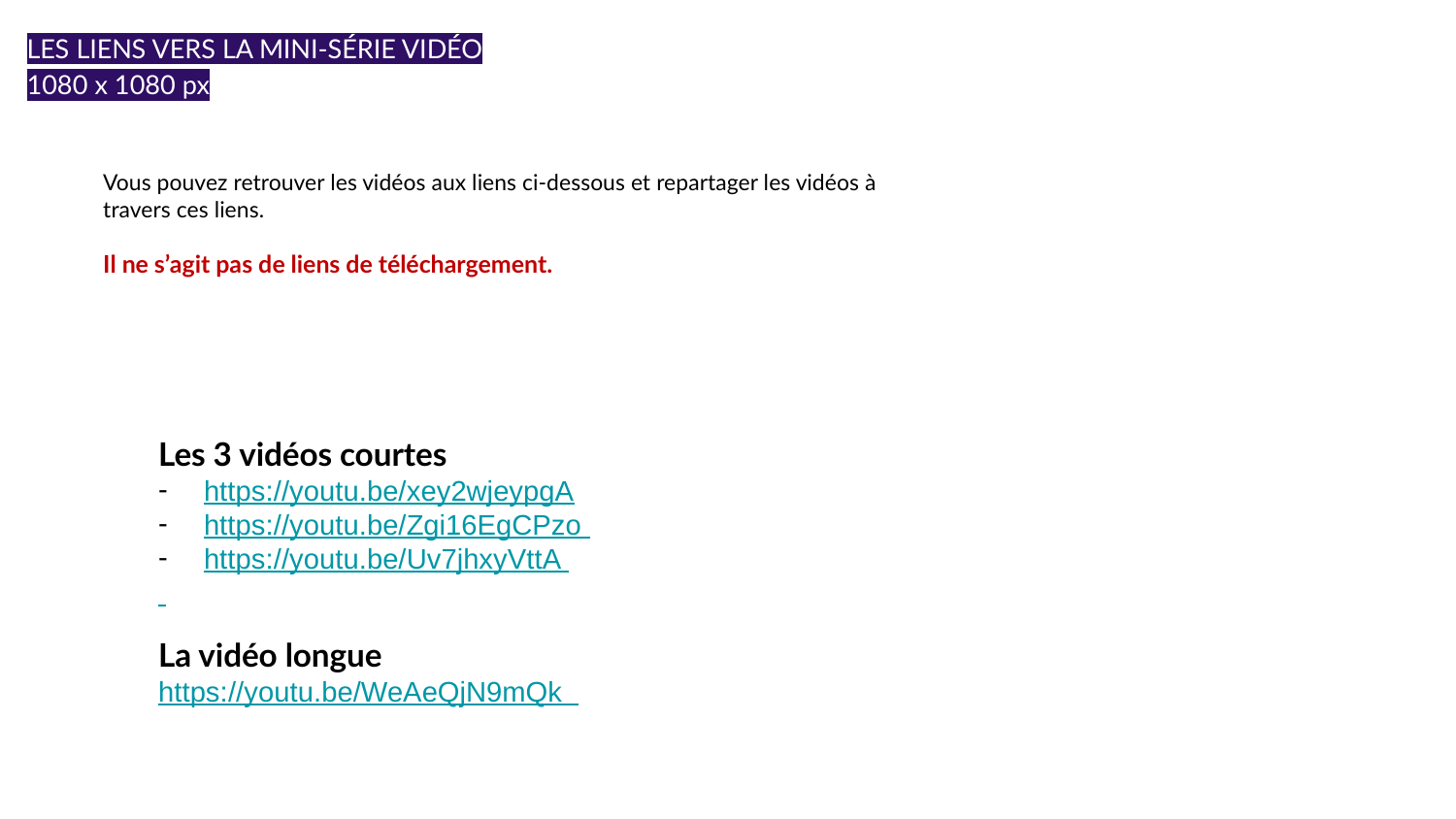

LES LIENS VERS LA MINI-SÉRIE VIDÉO
1080 x 1080 px
Vous pouvez retrouver les vidéos aux liens ci-dessous et repartager les vidéos à travers ces liens.

Il ne s’agit pas de liens de téléchargement.

Les 3 vidéos courtes
https://youtu.be/xey2wjeypgA
https://youtu.be/Zgi16EgCPzo
https://youtu.be/Uv7jhxyVttA

La vidéo longue
https://youtu.be/WeAeQjN9mQk